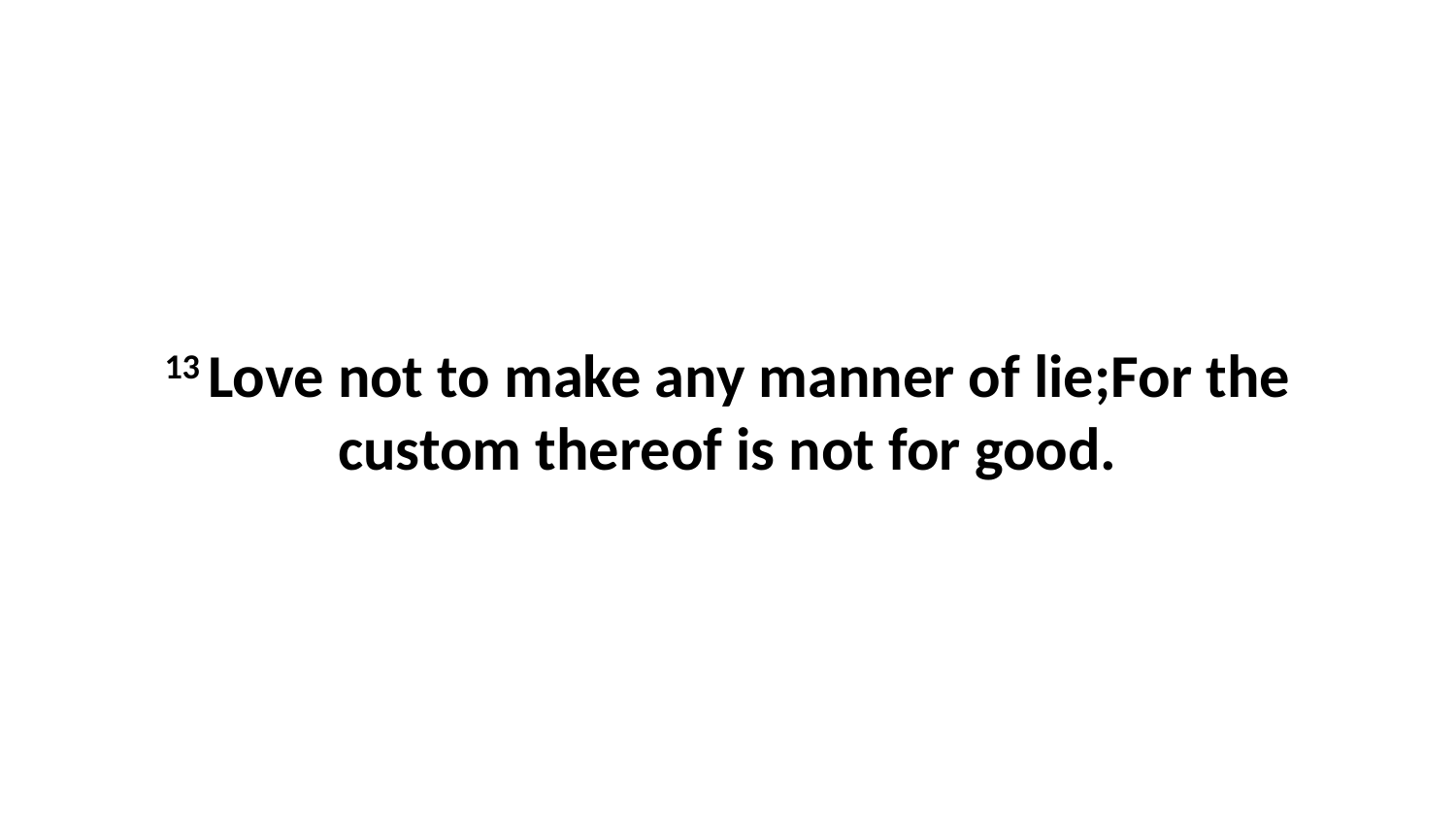

13 Love not to make any manner of lie;For the custom thereof is not for good.